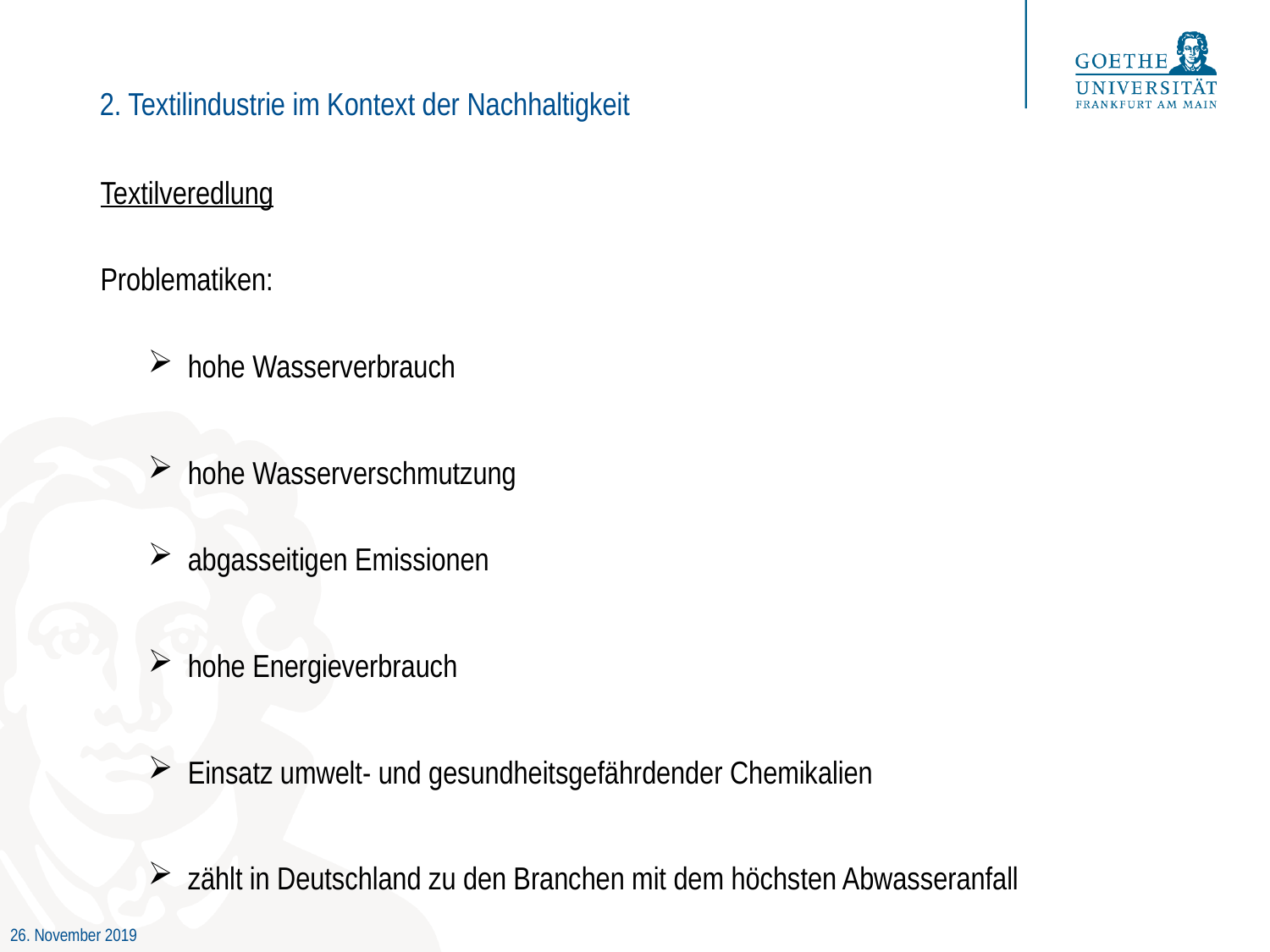

# 2. Textilindustrie im Kontext der Nachhaltigkeit
Textilveredlung

Problematiken:

hohe Wasserverbrauch

hohe Wasserverschmutzung

abgasseitigen Emissionen

hohe Energieverbrauch

Einsatz umwelt- und gesundheitsgefährdender Chemikalien

zählt in Deutschland zu den Branchen mit dem höchsten Abwasseranfall